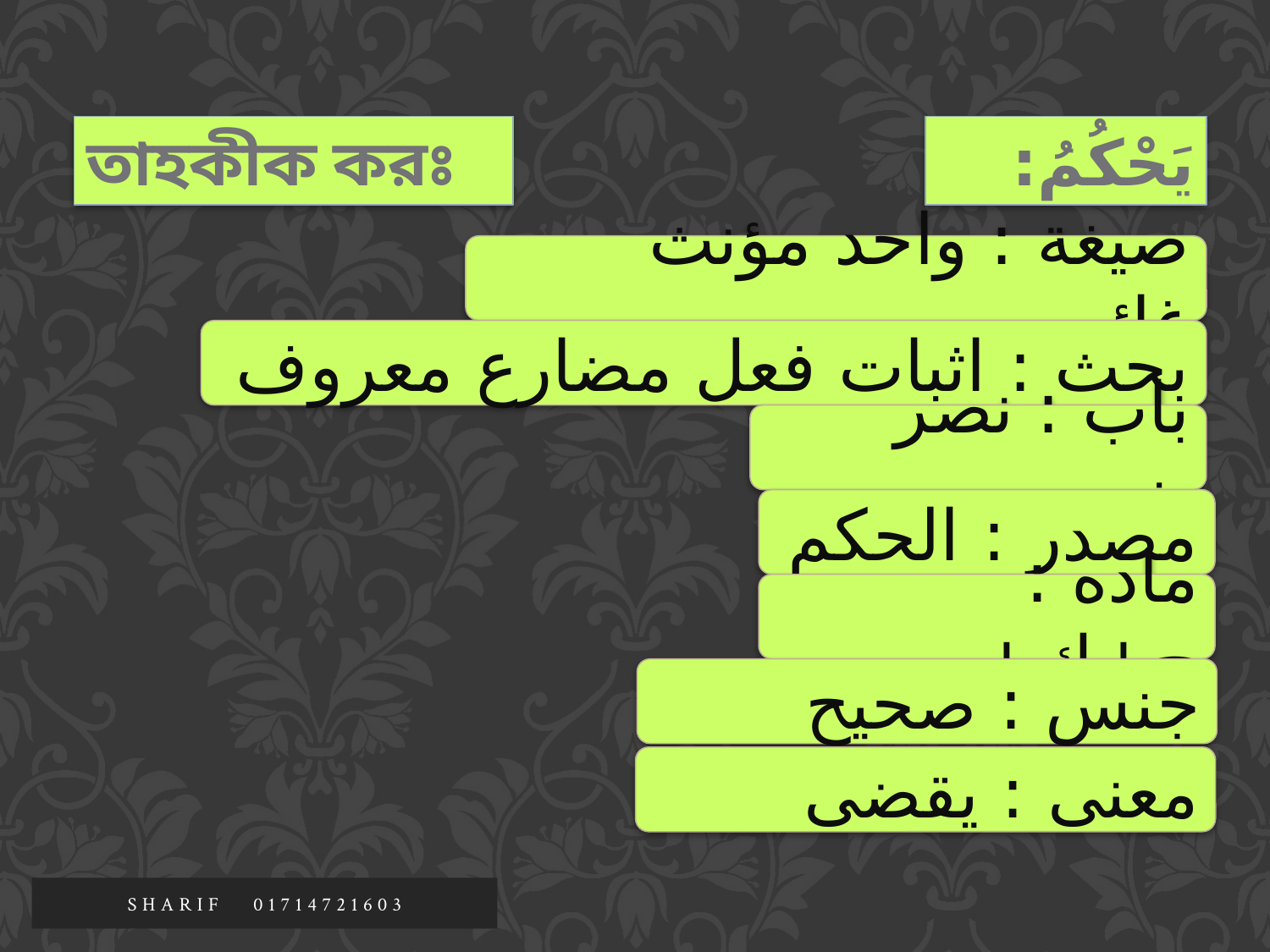

তাহকীক করঃ
يَحْكُمُ:
صيغة : واحد مؤنث غائب
بحث : اثبات فعل مضارع معروف
باب : نصر ينصر
مصدر : الحكم
ماده : ح+ك+م
جنس : صحيح
معنى : يقضى
Sharif   01714721603